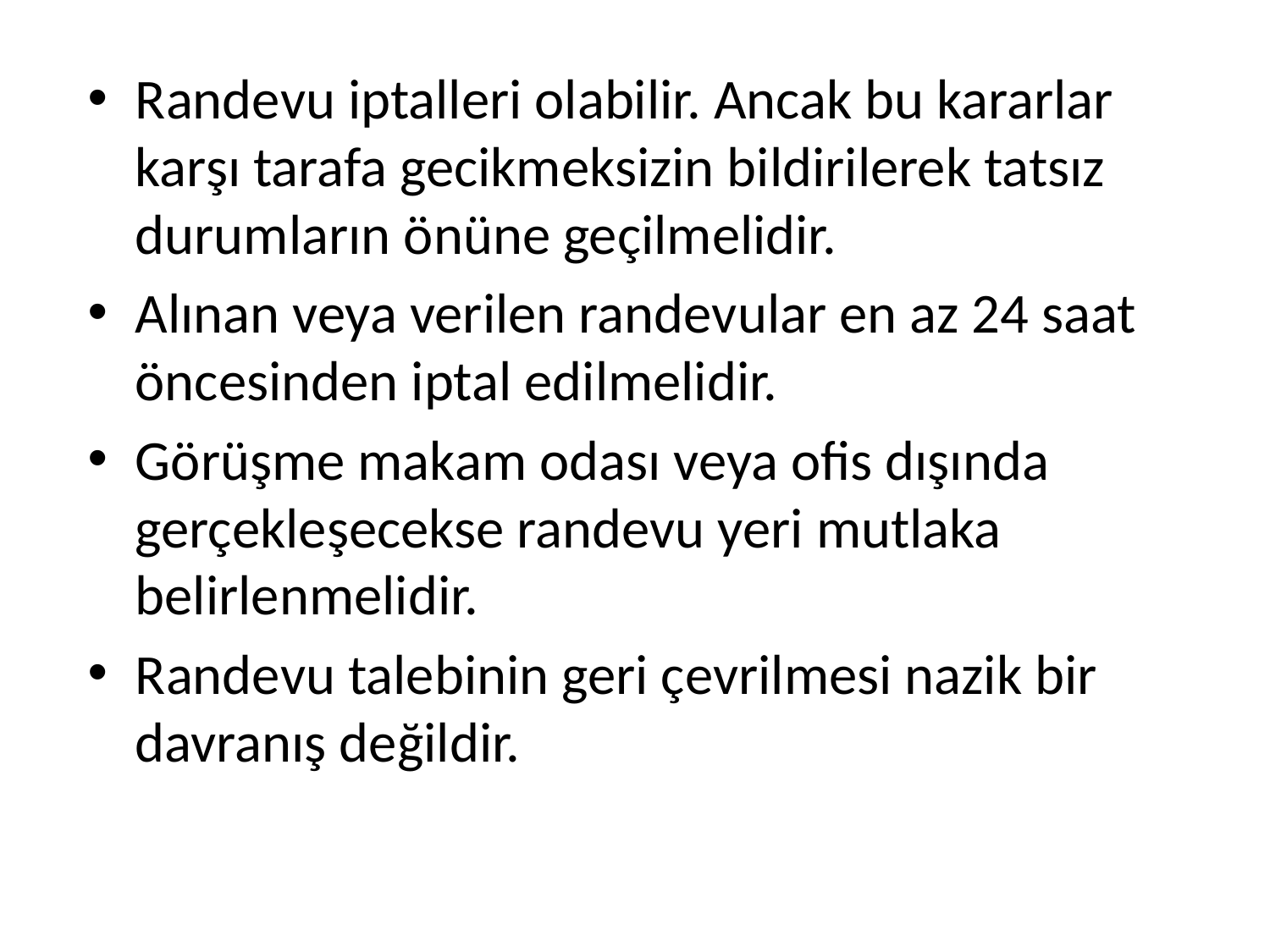

Randevu iptalleri olabilir. Ancak bu kararlar karşı tarafa gecikmeksizin bildirilerek tatsız durumların önüne geçilmelidir.
Alınan veya verilen randevular en az 24 saat öncesinden iptal edilmelidir.
Görüşme makam odası veya ofis dışında gerçekleşecekse randevu yeri mutlaka belirlenmelidir.
Randevu talebinin geri çevrilmesi nazik bir davranış değildir.